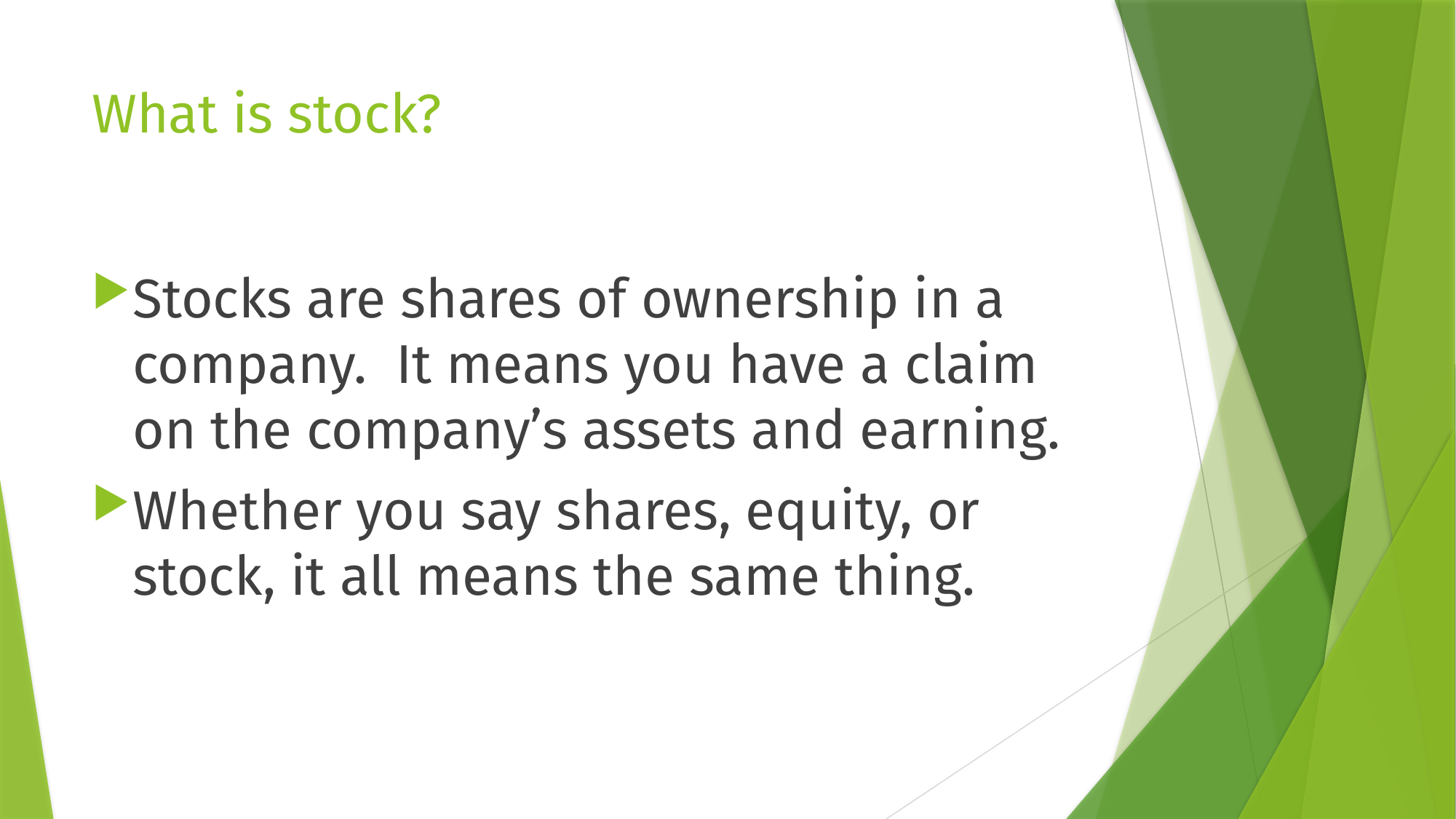

# What is stock?
Stocks are shares of ownership in a company.  It means you have a claim on the company’s assets and earning.
Whether you say shares, equity, or stock, it all means the same thing.